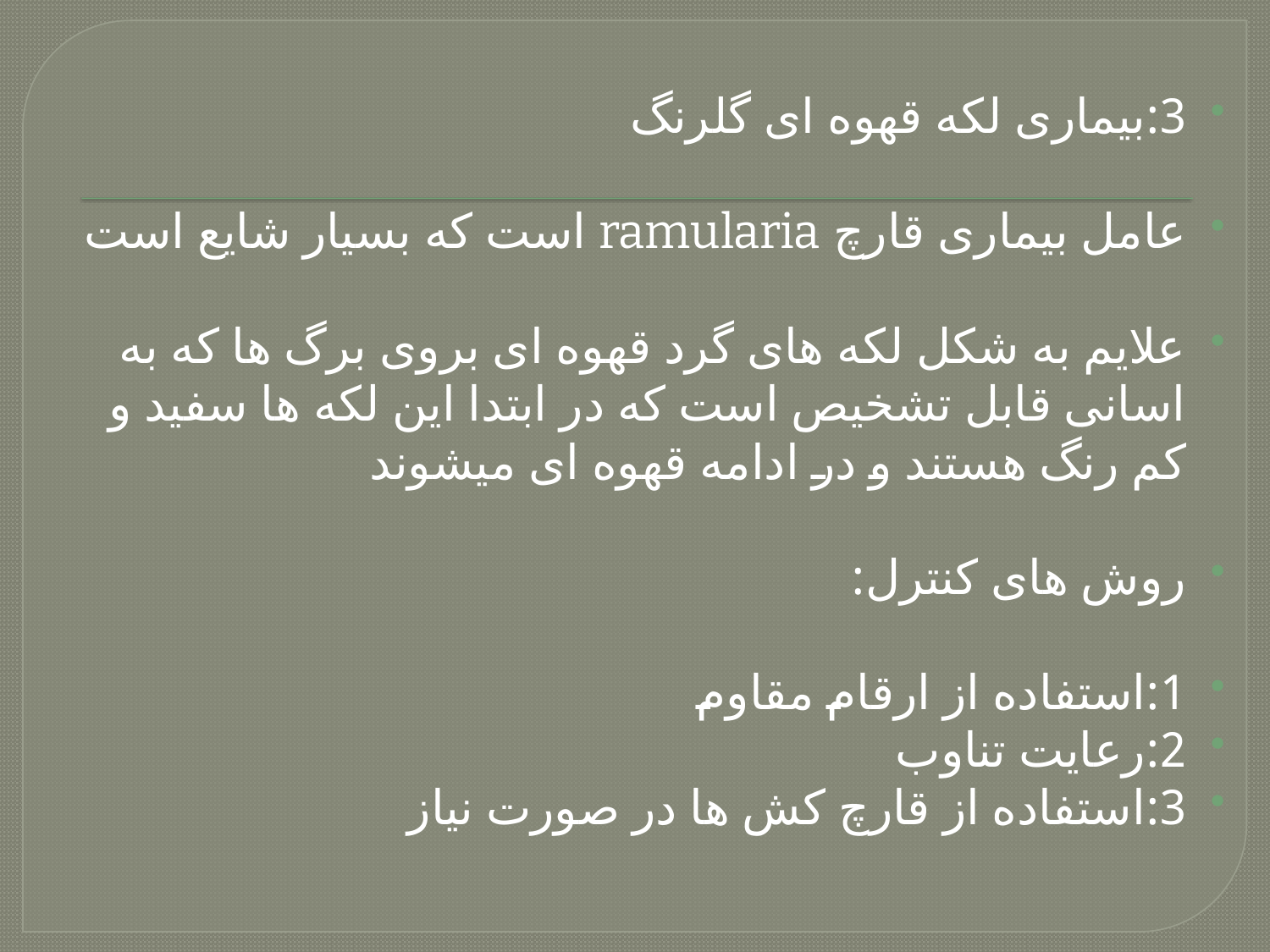

3:بیماری لکه قهوه ای گلرنگ

عامل بیماری قارچ ramularia است که بسیار شایع است

علایم به شکل لکه های گرد قهوه ای بروی برگ ها که به اسانی قابل تشخیص است که در ابتدا این لکه ها سفید و کم رنگ هستند و در ادامه قهوه ای میشوند

روش های کنترل:

1:استفاده از ارقام مقاوم
2:رعایت تناوب
3:استفاده از قارچ کش ها در صورت نیاز